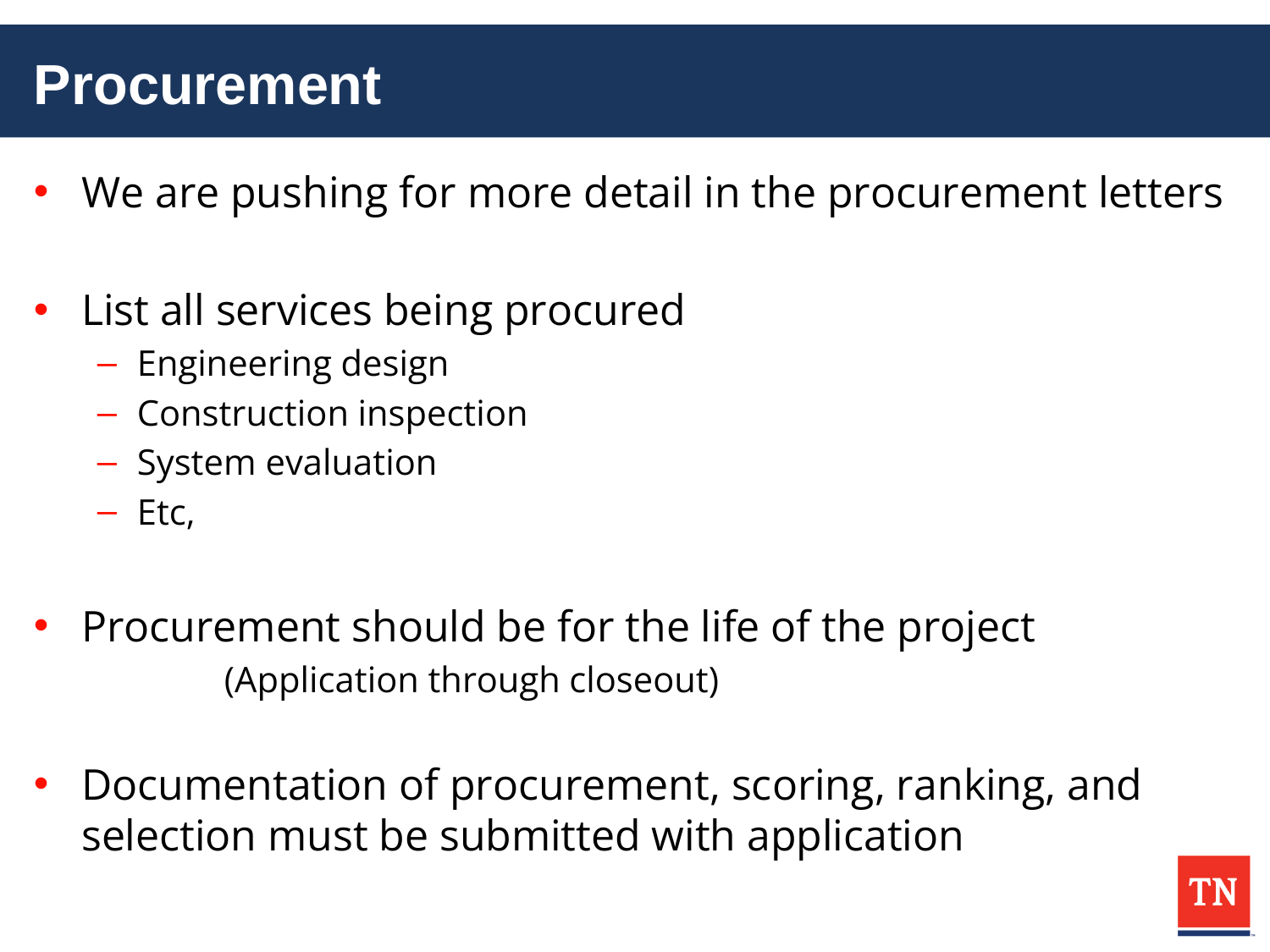

# Procurement
We are pushing for more detail in the procurement letters

List all services being procured
Engineering design
Construction inspection
System evaluation
Etc,

Procurement should be for the life of the project
	(Application through closeout)

Documentation of procurement, scoring, ranking, and selection must be submitted with application